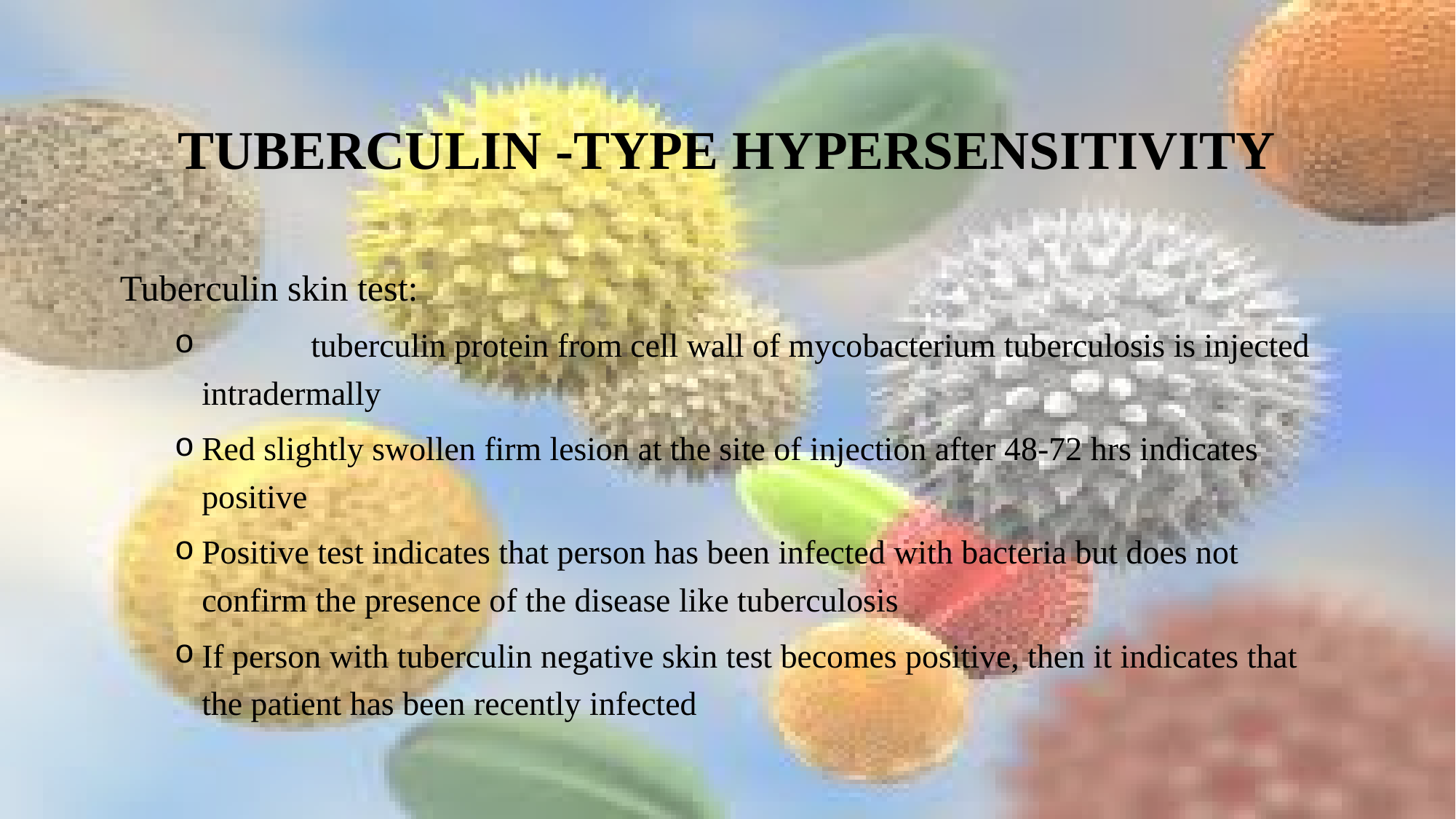

# Tuberculin -type hypersensitivity
Tuberculin skin test:
	tuberculin protein from cell wall of mycobacterium tuberculosis is injected intradermally
Red slightly swollen firm lesion at the site of injection after 48-72 hrs indicates positive
Positive test indicates that person has been infected with bacteria but does not confirm the presence of the disease like tuberculosis
If person with tuberculin negative skin test becomes positive, then it indicates that the patient has been recently infected